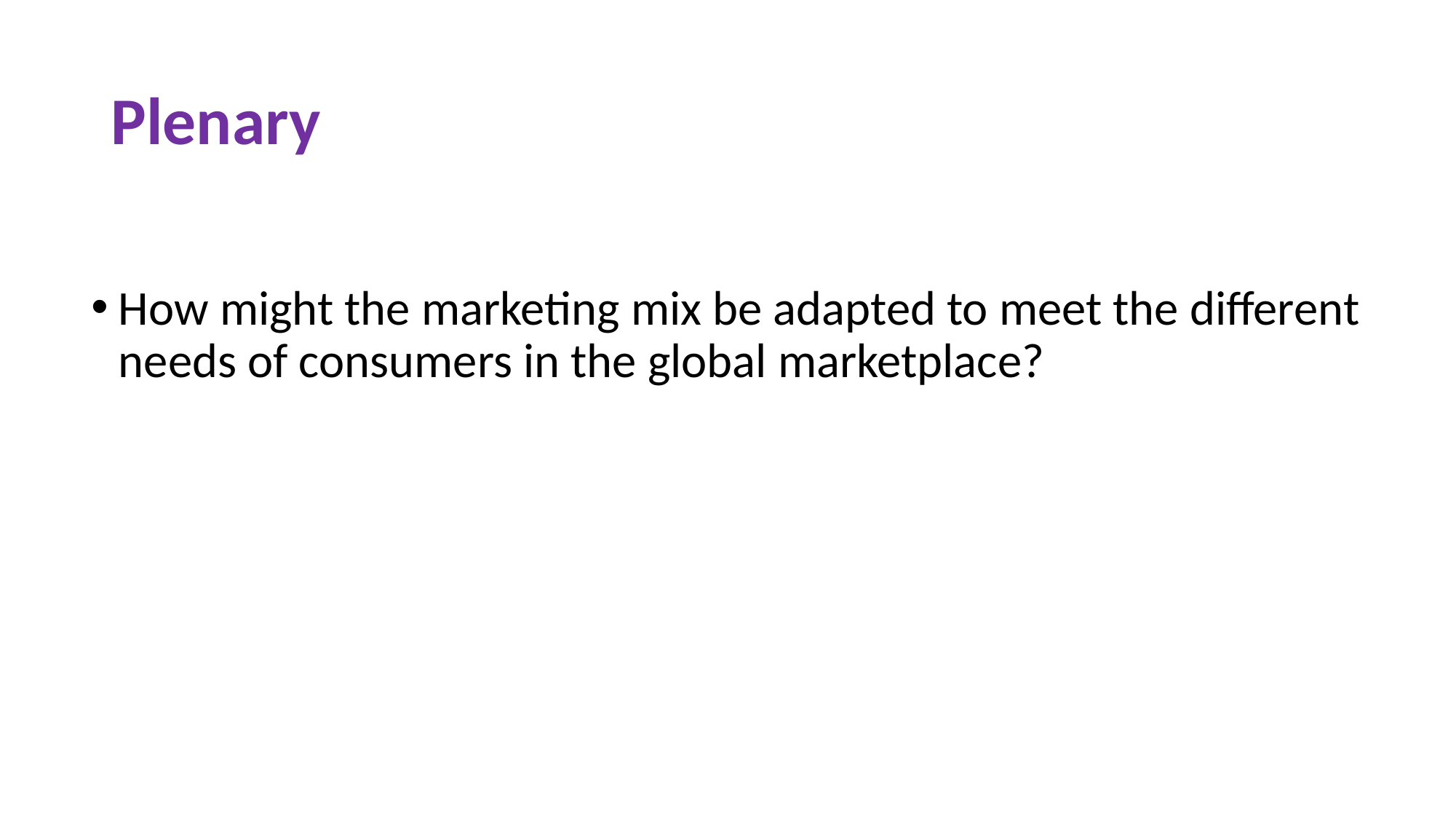

# Plenary
How might the marketing mix be adapted to meet the different needs of consumers in the global marketplace?